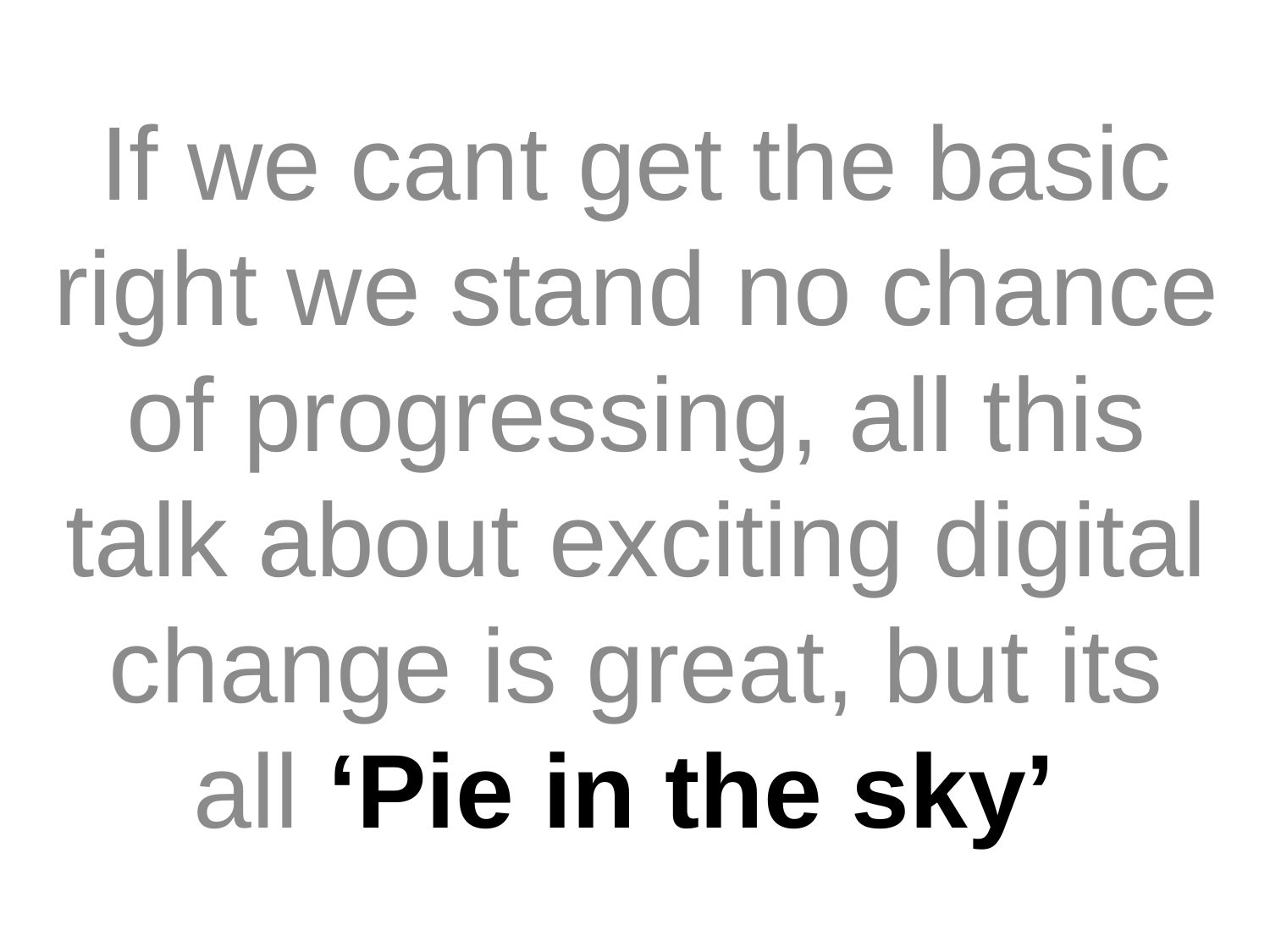

If we cant get the basic right we stand no chance of progressing, all this talk about exciting digital change is great, but its all ‘Pie in the sky’